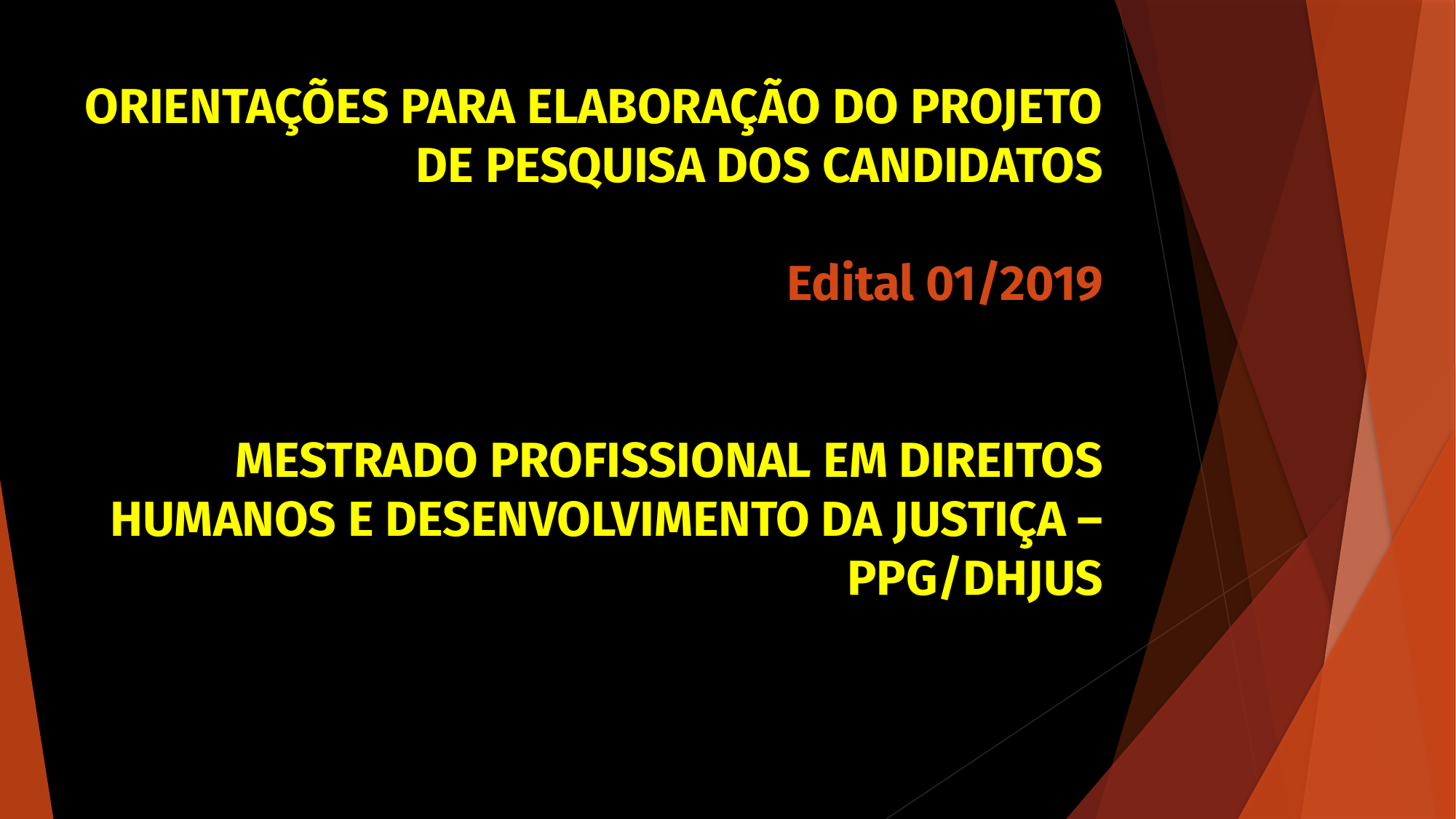

# ORIENTAÇÕES PARA ELABORAÇÃO DO PROJETO DE PESQUISA DOS CANDIDATOS Edital 01/2019 MESTRADO PROFISSIONAL EM DIREITOS HUMANOS E DESENVOLVIMENTO DA JUSTIÇA – PPG/DHJUS